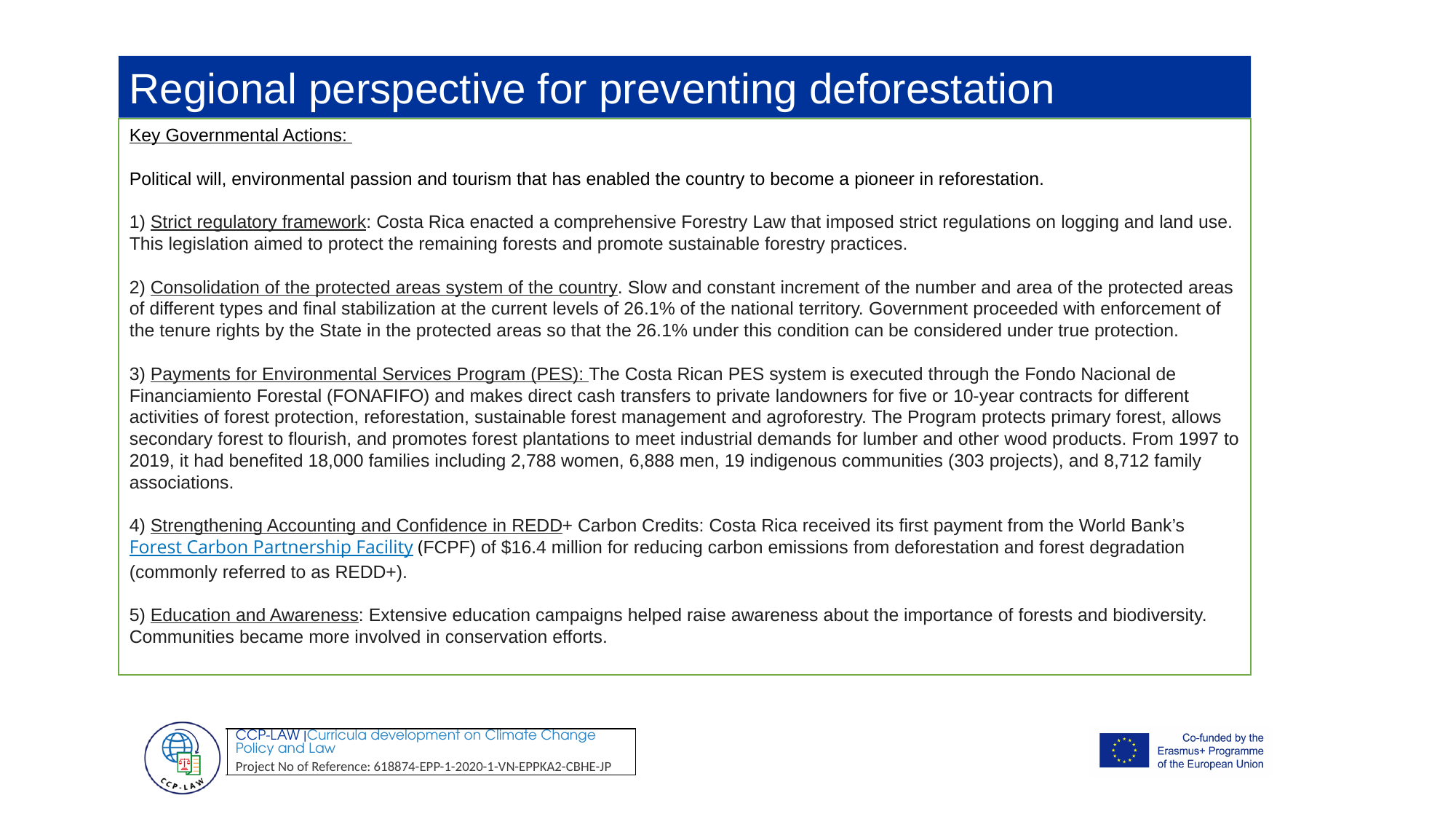

Regional perspective for preventing deforestation
Key Governmental Actions:

Political will, environmental passion and tourism that has enabled the country to become a pioneer in reforestation.

1) Strict regulatory framework: Costa Rica enacted a comprehensive Forestry Law that imposed strict regulations on logging and land use. This legislation aimed to protect the remaining forests and promote sustainable forestry practices.

2) Consolidation of the protected areas system of the country. Slow and constant increment of the number and area of the protected areas of different types and final stabilization at the current levels of 26.1% of the national territory. Government proceeded with enforcement of the tenure rights by the State in the protected areas so that the 26.1% under this condition can be considered under true protection.

3) Payments for Environmental Services Program (PES): The Costa Rican PES system is executed through the Fondo Nacional de Financiamiento Forestal (FONAFIFO) and makes direct cash transfers to private landowners for five or 10-year contracts for different activities of forest protection, reforestation, sustainable forest management and agroforestry. The Program protects primary forest, allows secondary forest to flourish, and promotes forest plantations to meet industrial demands for lumber and other wood products. From 1997 to 2019, it had benefited 18,000 families including 2,788 women, 6,888 men, 19 indigenous communities (303 projects), and 8,712 family associations.

4) Strengthening Accounting and Confidence in REDD+ Carbon Credits: Costa Rica received its first payment from the World Bank’s Forest Carbon Partnership Facility (FCPF) of $16.4 million for reducing carbon emissions from deforestation and forest degradation (commonly referred to as REDD+).

5) Education and Awareness: Extensive education campaigns helped raise awareness about the importance of forests and biodiversity. Communities became more involved in conservation efforts.